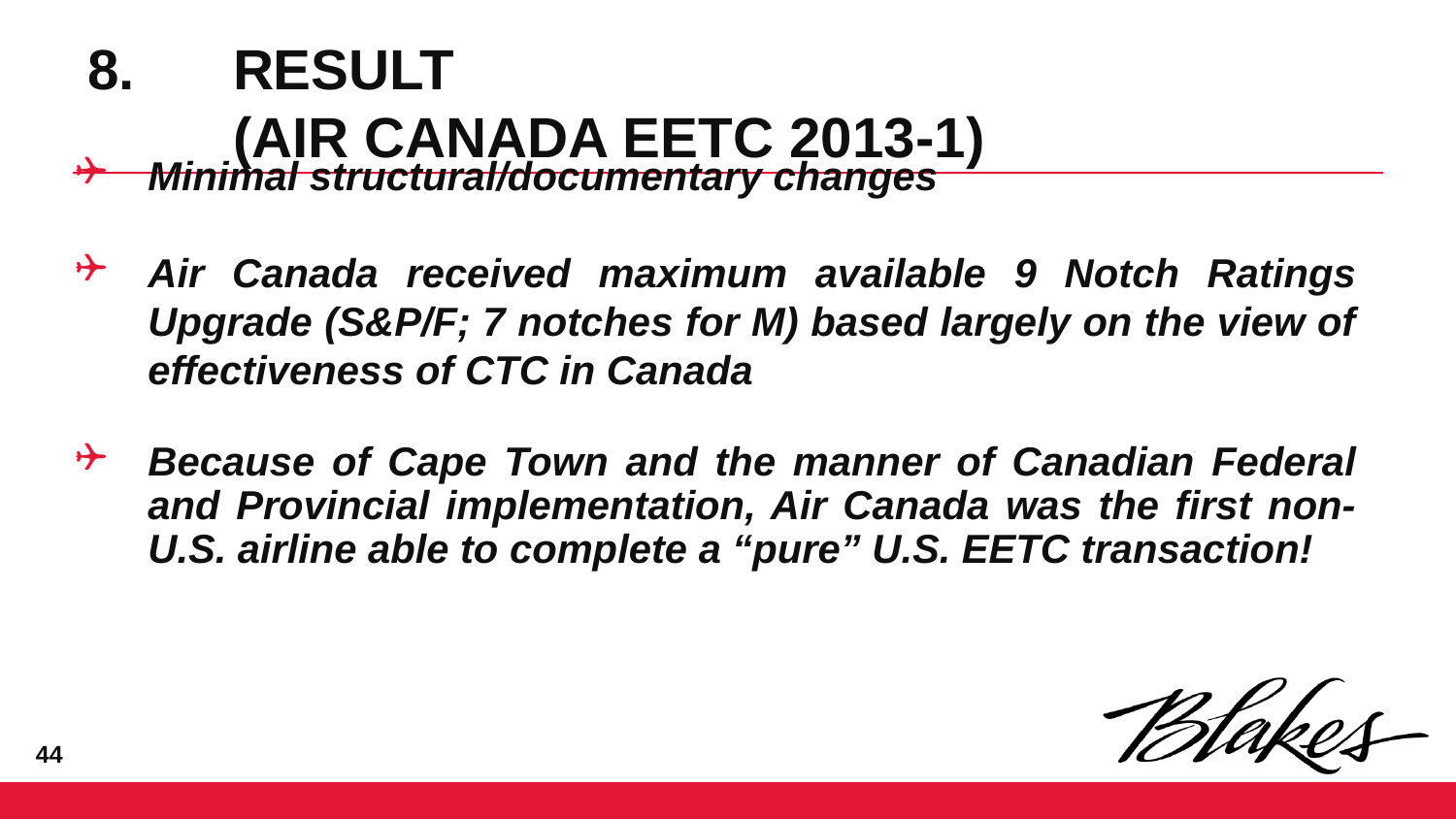

# 8.	RESULT (AIR CANADA EETC 2013-1)
Minimal structural/documentary changes
Air Canada received maximum available 9 Notch Ratings Upgrade (S&P/F; 7 notches for M) based largely on the view of effectiveness of CTC in Canada
Because of Cape Town and the manner of Canadian Federal and Provincial implementation, Air Canada was the first non-U.S. airline able to complete a “pure” U.S. EETC transaction!
44